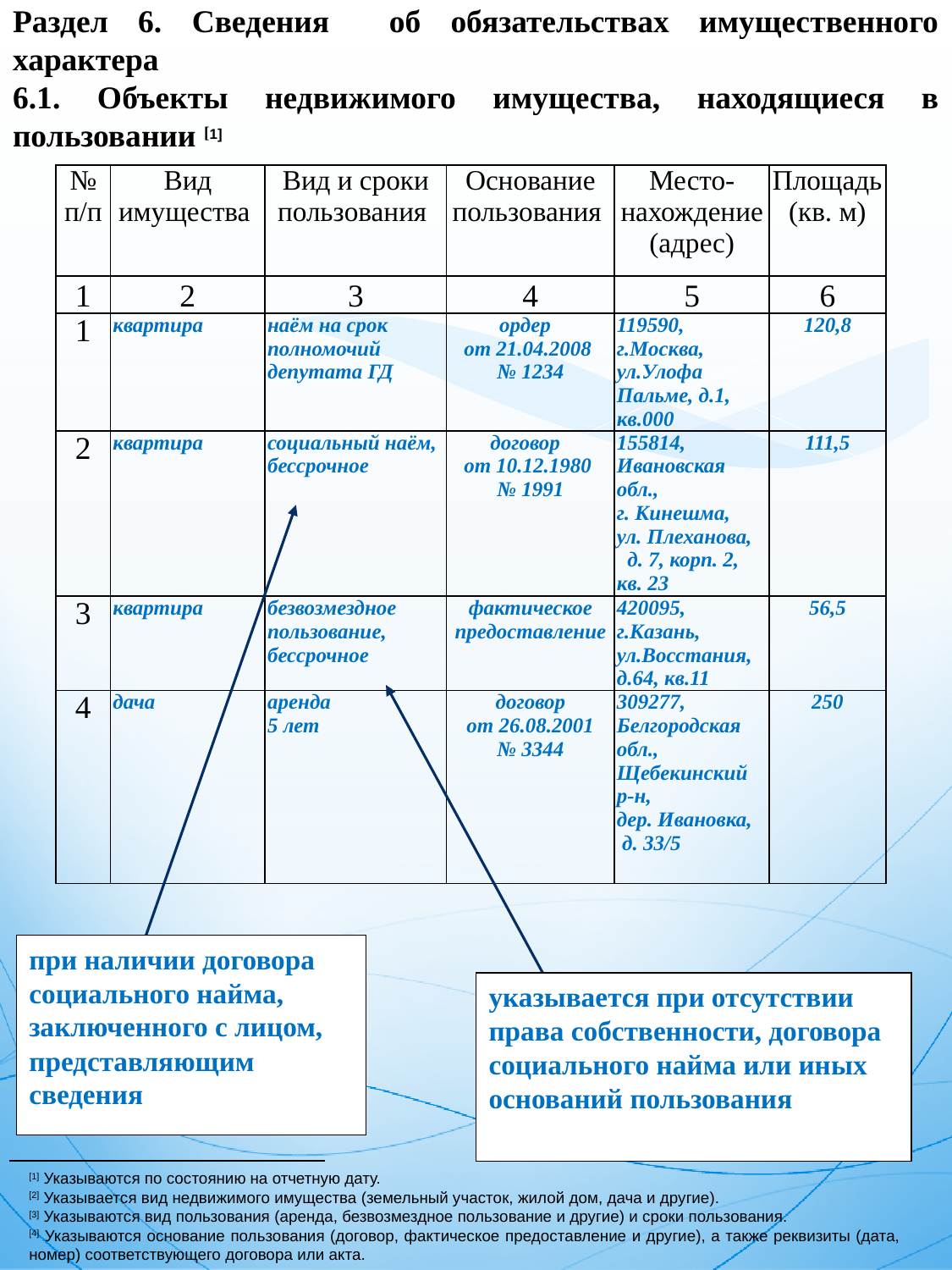

Раздел 6. Сведения  об обязательствах имущественного характера
6.1. Объекты недвижимого имущества, находящиеся в пользовании [1]
| № п/п | Вид имущества | Вид и сроки пользования | Основание пользования | Место-нахождение (адрес) | Площадь (кв. м) |
| --- | --- | --- | --- | --- | --- |
| 1 | 2 | 3 | 4 | 5 | 6 |
| 1 | квартира | наём на срок полномочий депутата ГД | ордер от 21.04.2008 № 1234 | 119590, г.Москва, ул.Улофа Пальме, д.1, кв.000 | 120,8 |
| 2 | квартира | социальный наём, бессрочное | договор от 10.12.1980 № 1991 | 155814, Ивановская обл., г. Кинешма, ул. Плеханова, д. 7, корп. 2, кв. 23 | 111,5 |
| 3 | квартира | безвозмездное пользование, бессрочное | фактическое предоставление | 420095, г.Казань, ул.Восстания, д.64, кв.11 | 56,5 |
| 4 | дача | аренда 5 лет | договор от 26.08.2001 № 3344 | 309277, Белгородская обл., Щебекинский р-н, дер. Ивановка, д. 33/5 | 250 |

при наличии договора социального найма, заключенного с лицом, представляющим сведения
указывается при отсутствии права собственности, договора социального найма или иных оснований пользования

[1] Указываются по состоянию на отчетную дату.
[2] Указывается вид недвижимого имущества (земельный участок, жилой дом, дача и другие).
[3] Указываются вид пользования (аренда, безвозмездное пользование и другие) и сроки пользования.
[4] Указываются основание пользования (договор, фактическое предоставление и другие), а также реквизиты (дата, номер) соответствующего договора или акта.